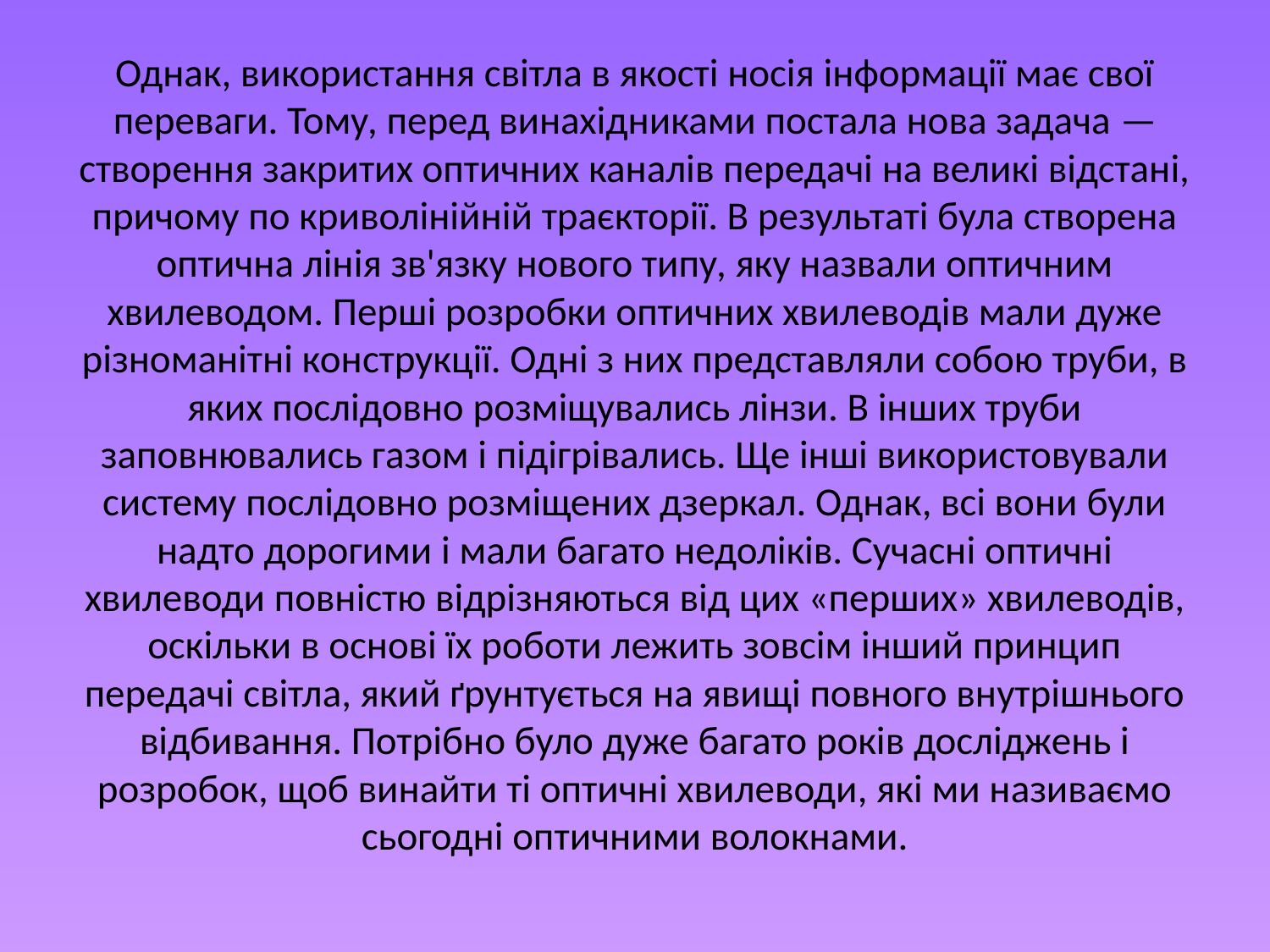

# Однак, використання світла в якості носія інформації має свої переваги. Тому, перед винахідниками постала нова задача — створення закритих оптичних каналів передачі на великі відстані, причому по криволінійній траєкторії. В результаті була створена оптична лінія зв'язку нового типу, яку назвали оптичним хвилеводом. Перші розробки оптичних хвилеводів мали дуже різноманітні конструкції. Одні з них представляли собою труби, в яких послідовно розміщувались лінзи. В інших труби заповнювались газом і підігрівались. Ще інші використовували систему послідовно розміщених дзеркал. Однак, всі вони були надто дорогими і мали багато недоліків. Сучасні оптичні хвилеводи повністю відрізняються від цих «перших» хвилеводів, оскільки в основі їх роботи лежить зовсім інший принцип передачі світла, який ґрунтується на явищі повного внутрішнього відбивання. Потрібно було дуже багато років досліджень і розробок, щоб винайти ті оптичні хвилеводи, які ми називаємо сьогодні оптичними волокнами.